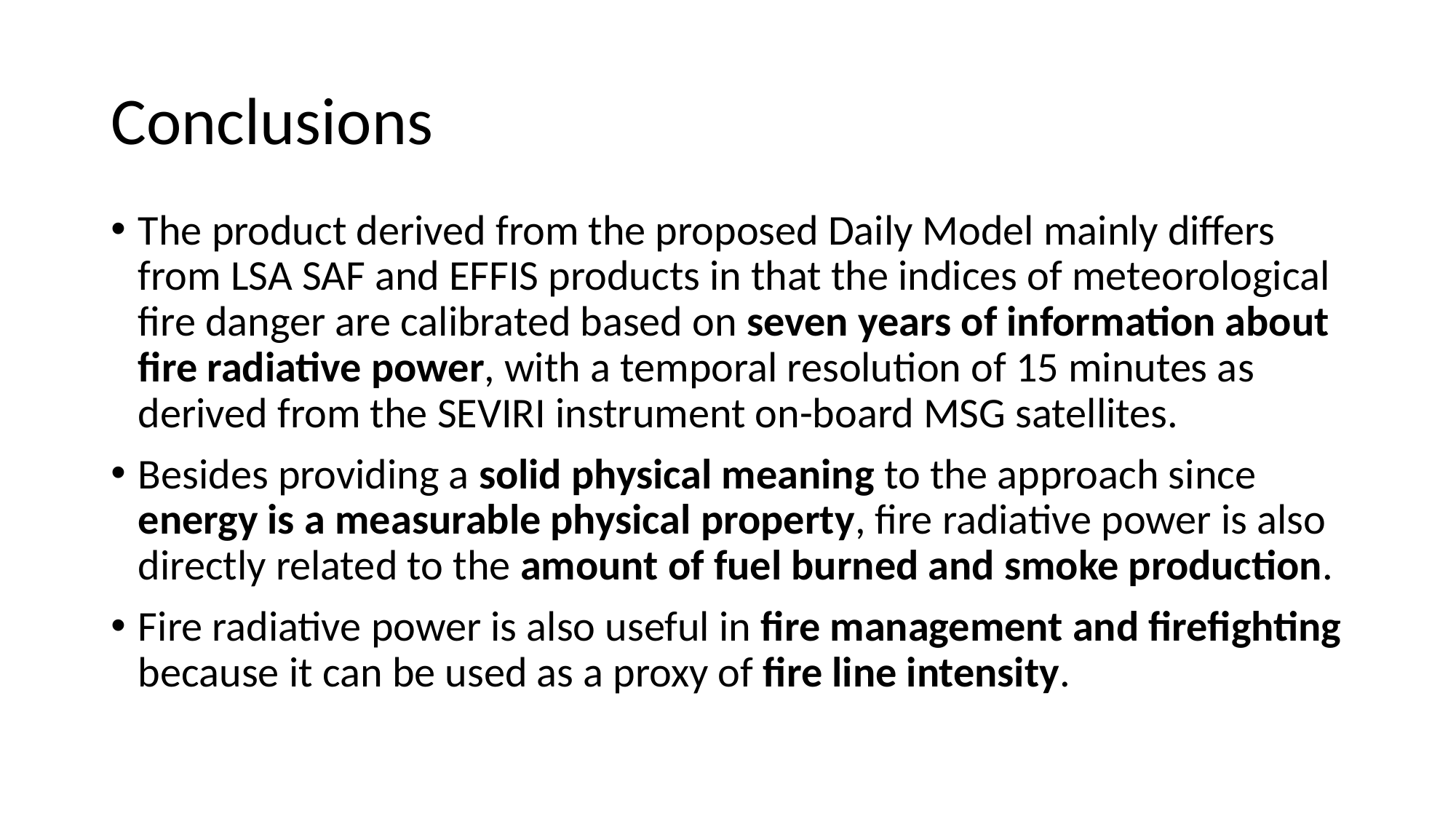

# Conclusions
The product derived from the proposed Daily Model mainly differs from LSA SAF and EFFIS products in that the indices of meteorological fire danger are calibrated based on seven years of information about fire radiative power, with a temporal resolution of 15 minutes as derived from the SEVIRI instrument on-board MSG satellites.
Besides providing a solid physical meaning to the approach since energy is a measurable physical property, fire radiative power is also directly related to the amount of fuel burned and smoke production.
Fire radiative power is also useful in fire management and firefighting because it can be used as a proxy of fire line intensity.